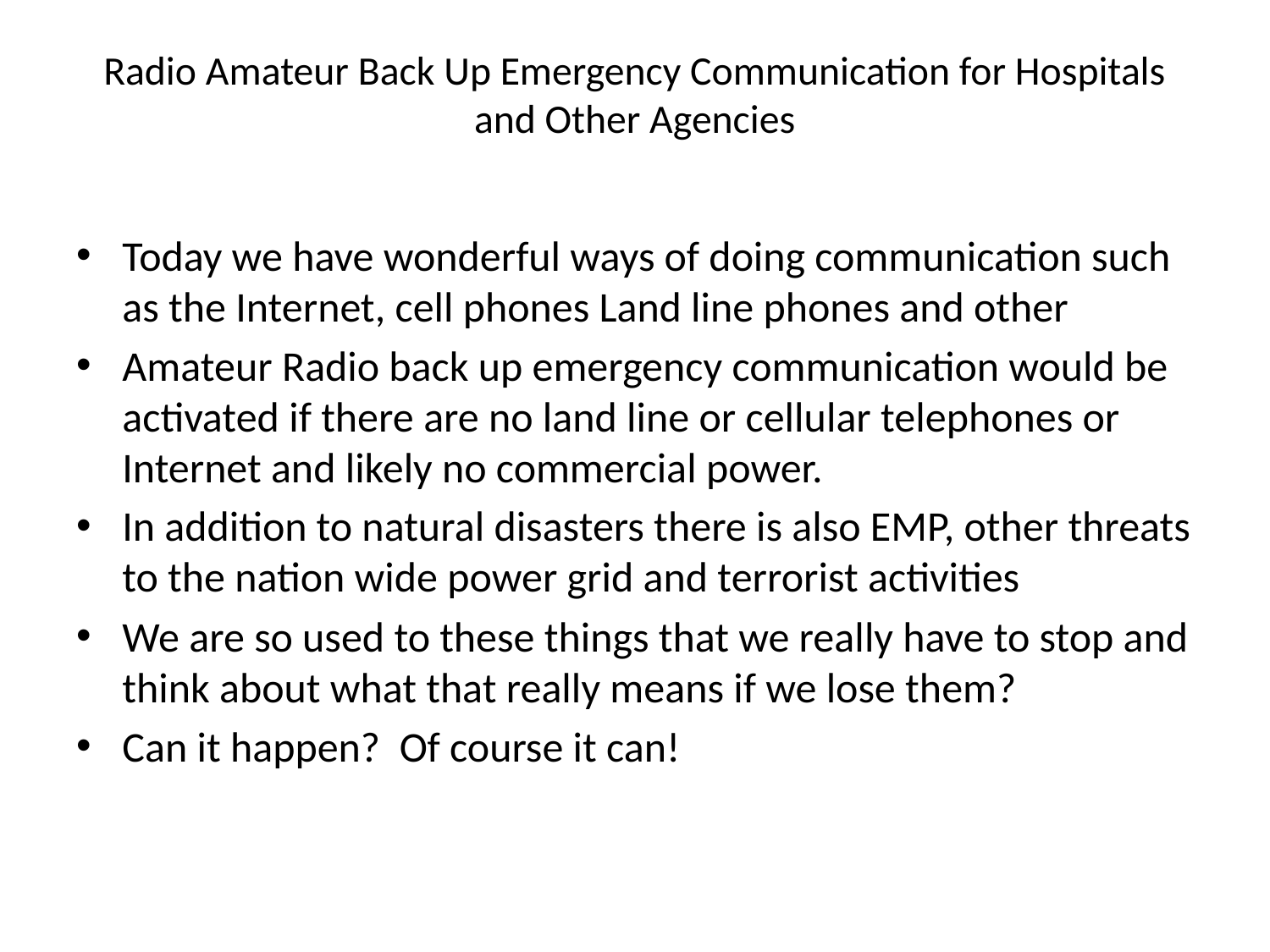

# Radio Amateur Back Up Emergency Communication for Hospitals and Other Agencies
Today we have wonderful ways of doing communication such as the Internet, cell phones Land line phones and other
Amateur Radio back up emergency communication would be activated if there are no land line or cellular telephones or Internet and likely no commercial power.
In addition to natural disasters there is also EMP, other threats to the nation wide power grid and terrorist activities
We are so used to these things that we really have to stop and think about what that really means if we lose them?
Can it happen?  Of course it can!